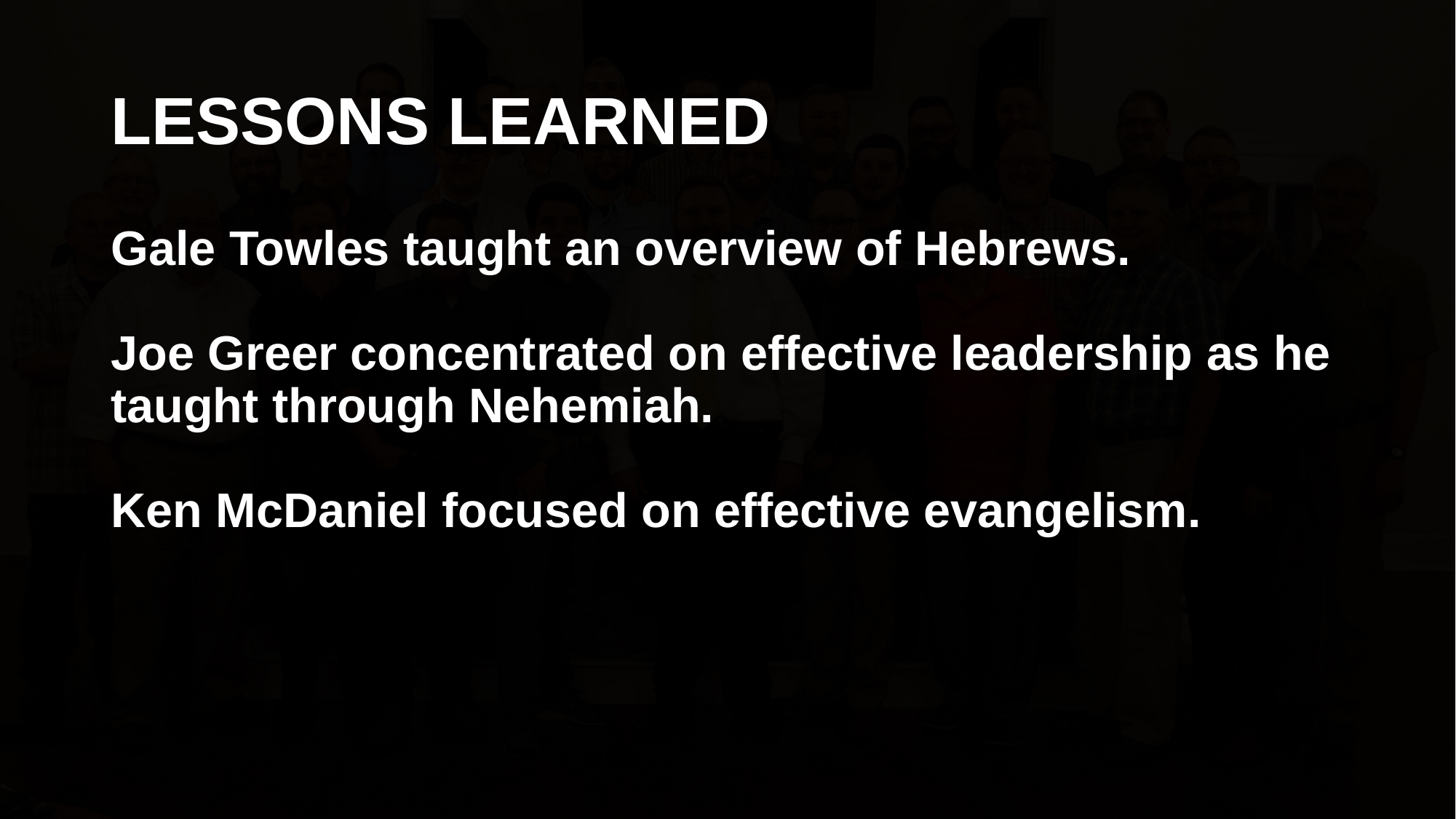

# LESSONS LEARNED
Gale Towles taught an overview of Hebrews.

Joe Greer concentrated on effective leadership as he taught through Nehemiah.

Ken McDaniel focused on effective evangelism.